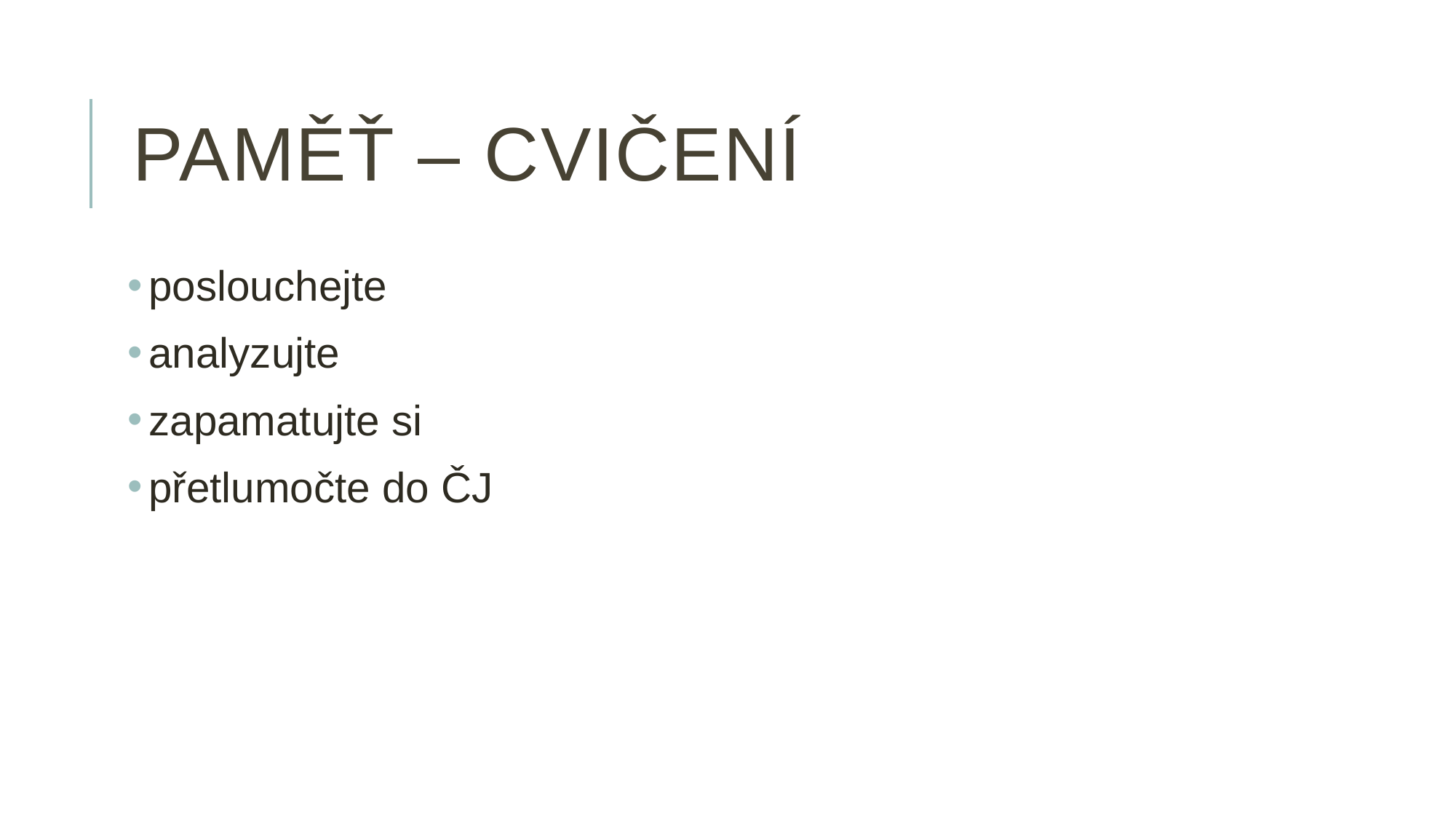

# paměť – cvičení
poslouchejte
analyzujte
zapamatujte si
přetlumočte do ČJ